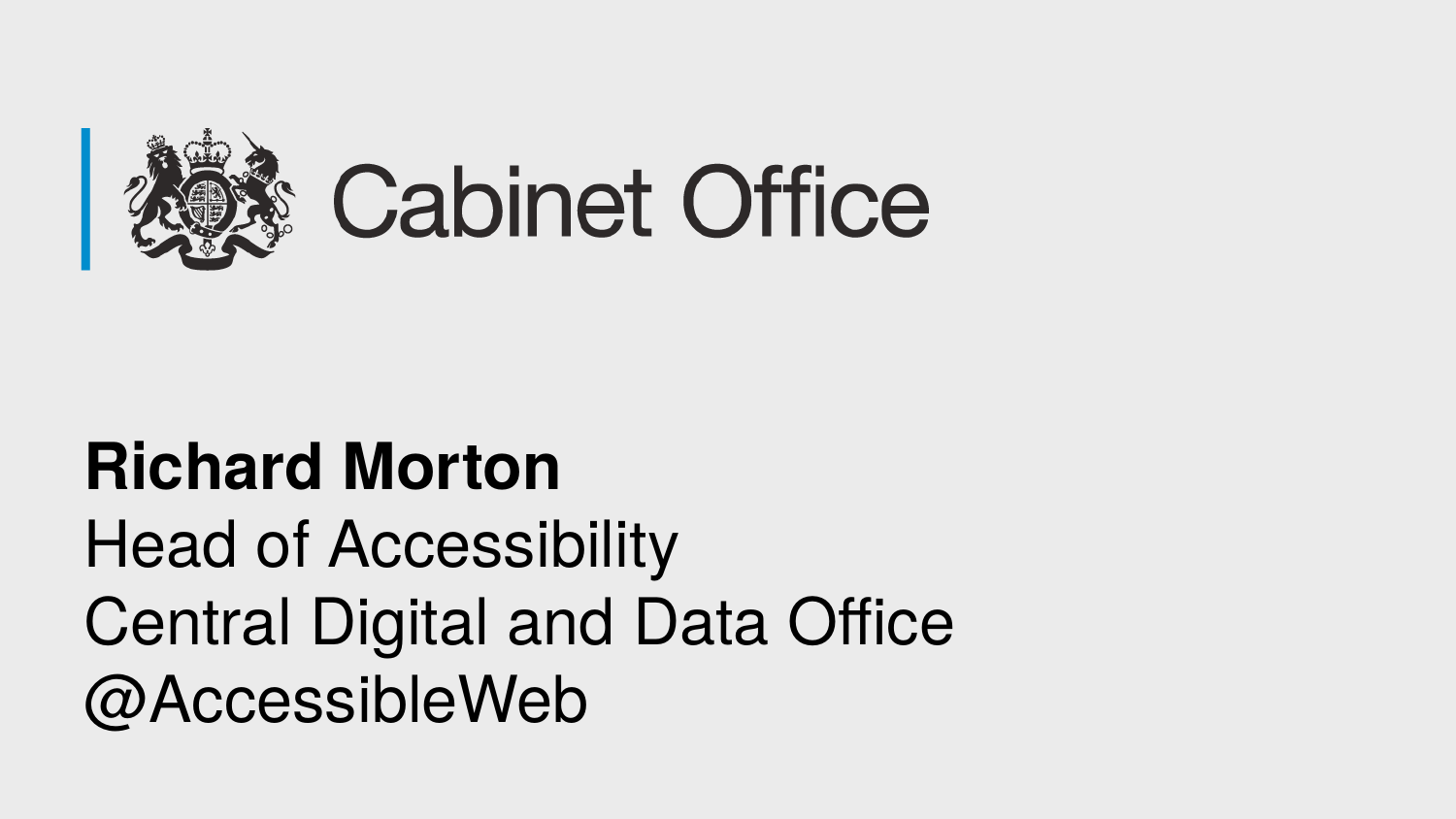

# Richard Morton
Head of Accessibility
Central Digital and Data Office
@AccessibleWeb